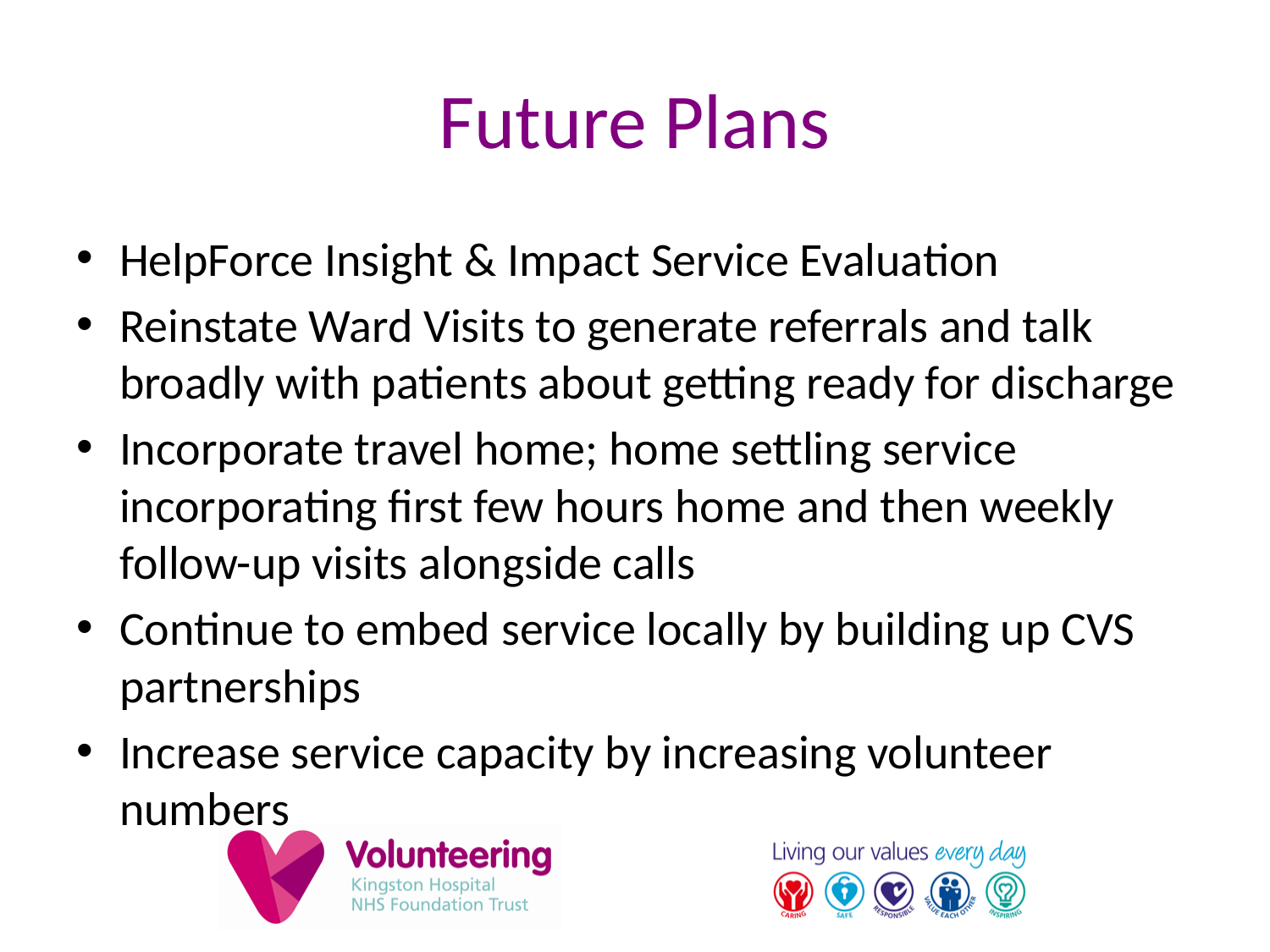

# Future Plans
HelpForce Insight & Impact Service Evaluation
Reinstate Ward Visits to generate referrals and talk broadly with patients about getting ready for discharge
Incorporate travel home; home settling service incorporating first few hours home and then weekly follow-up visits alongside calls
Continue to embed service locally by building up CVS partnerships
Increase service capacity by increasing volunteer numbers